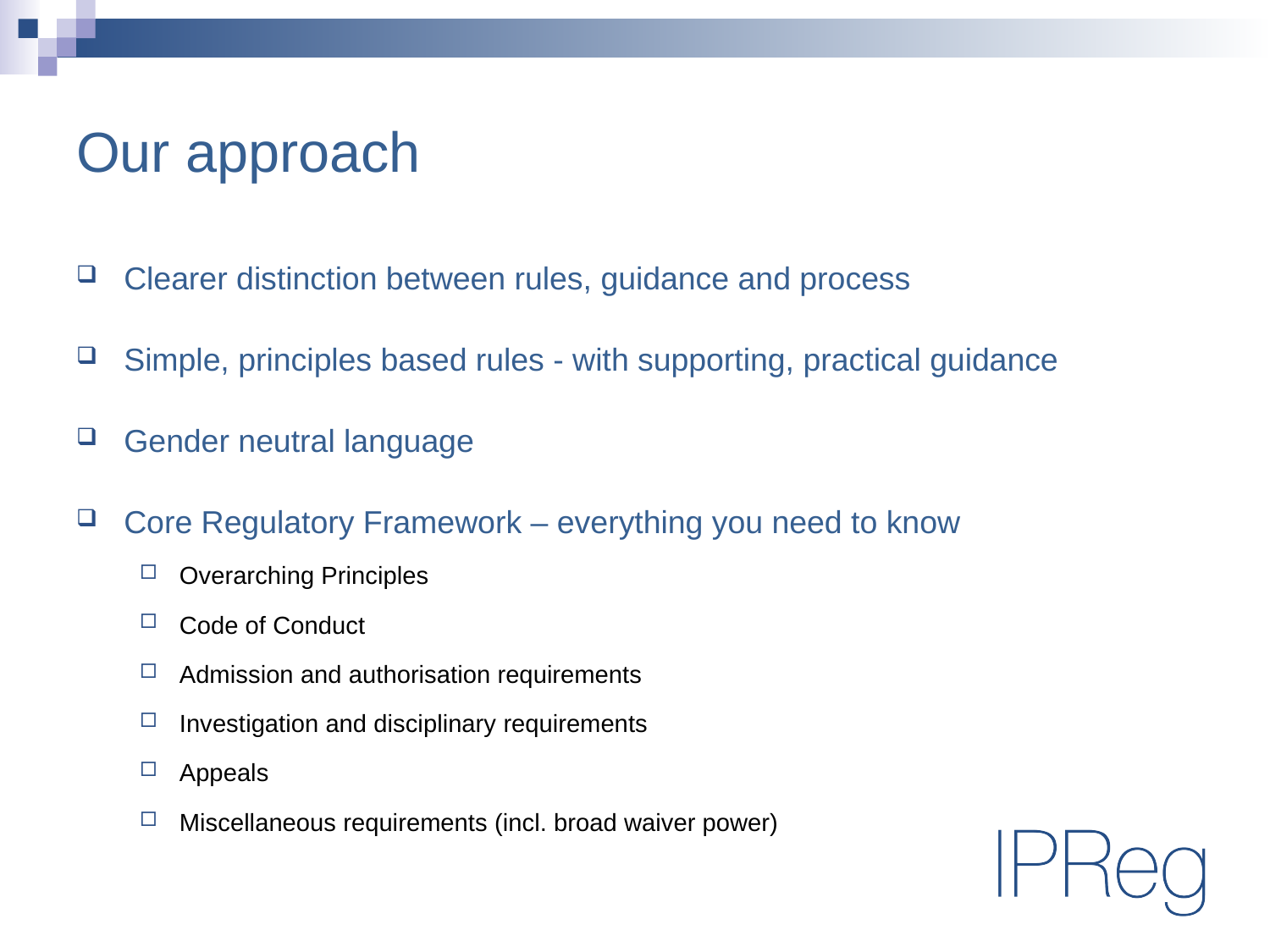

# Our approach
Clearer distinction between rules, guidance and process

Simple, principles based rules - with supporting, practical guidance

Gender neutral language

Core Regulatory Framework – everything you need to know
Overarching Principles
Code of Conduct
Admission and authorisation requirements
Investigation and disciplinary requirements
Appeals
Miscellaneous requirements (incl. broad waiver power)